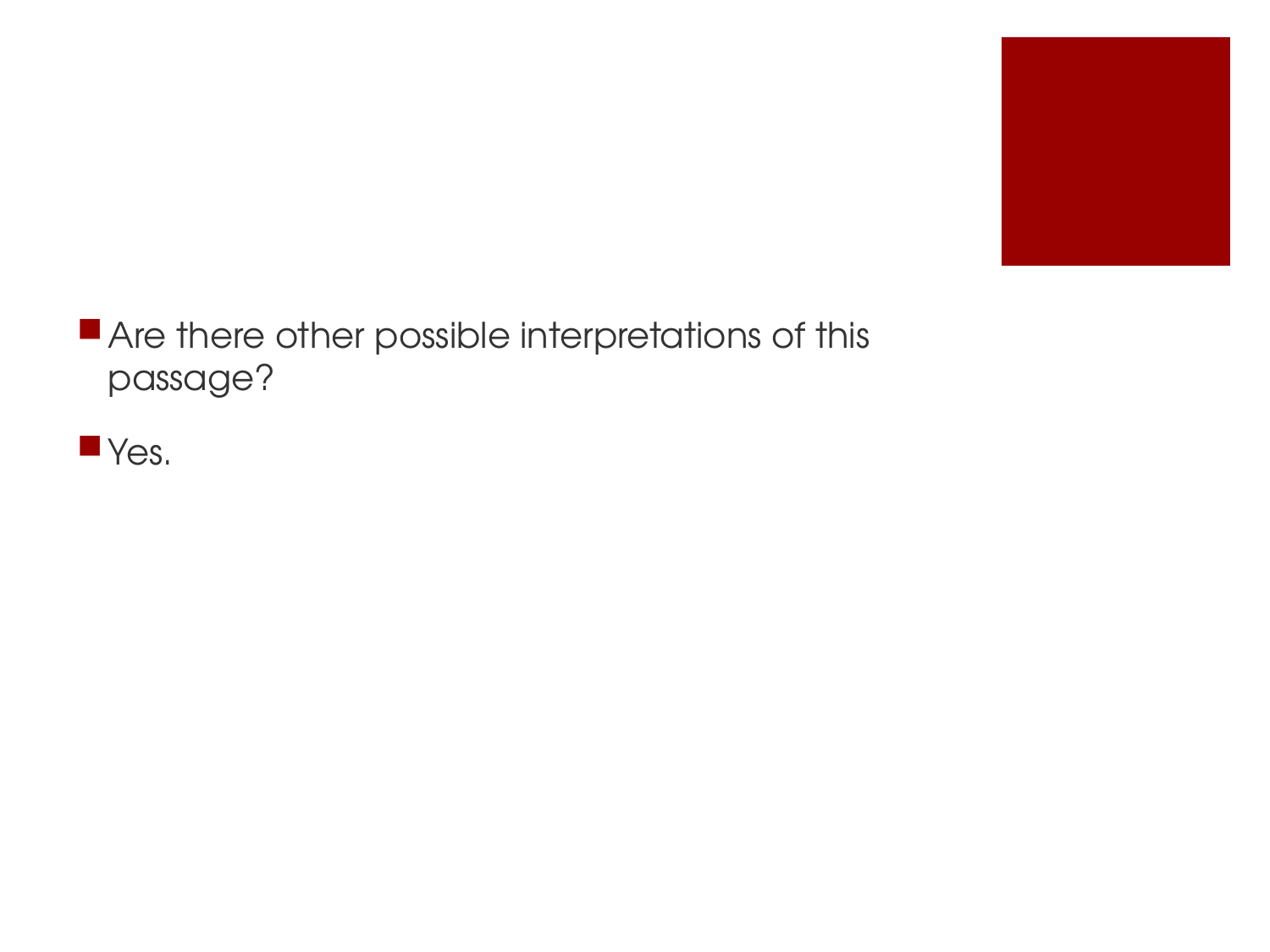

#
Are there other possible interpretations of this passage?
Yes.